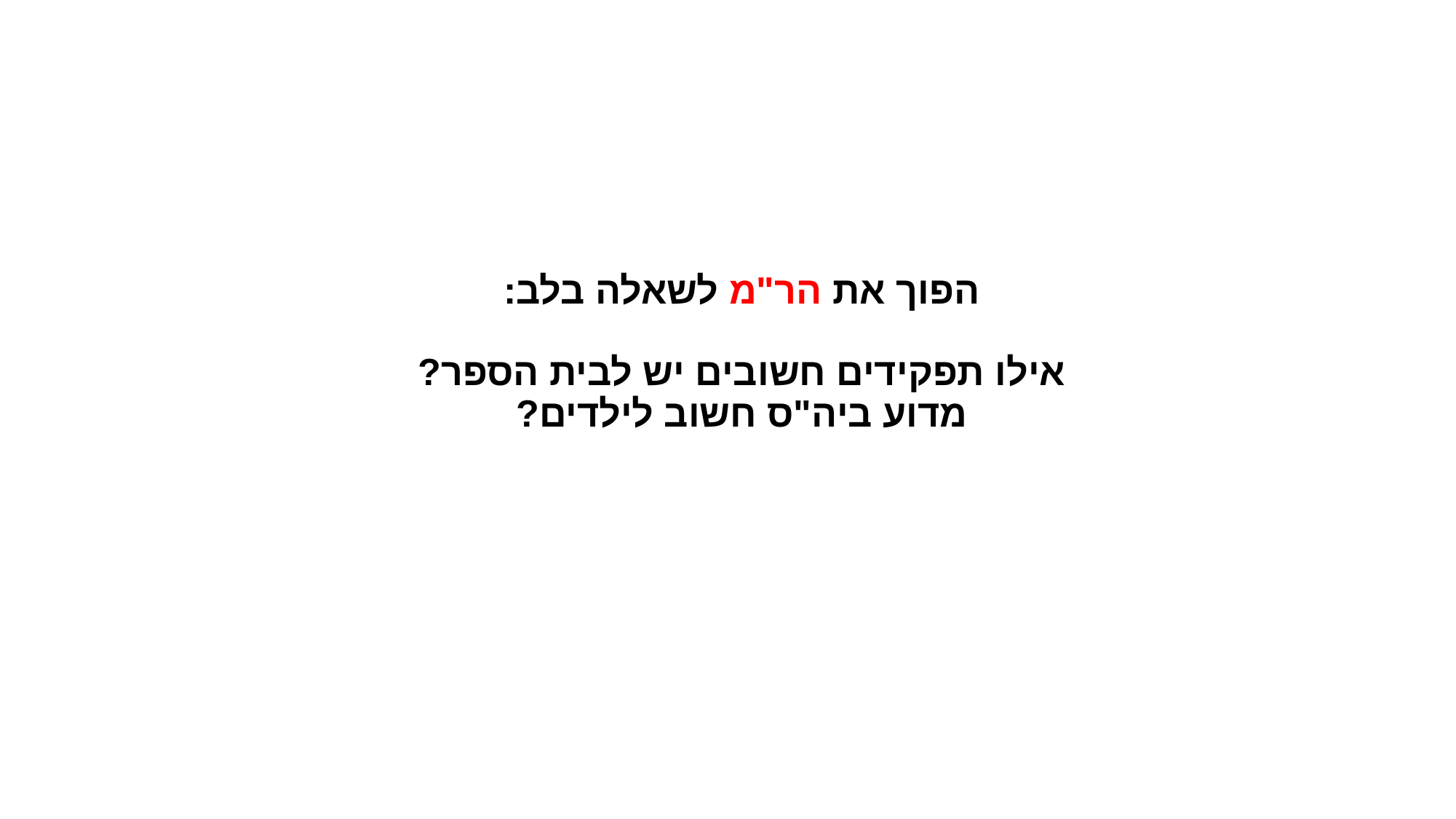

# הפוך את הר"מ לשאלה בלב: אילו תפקידים חשובים יש לבית הספר? מדוע ביה"ס חשוב לילדים?